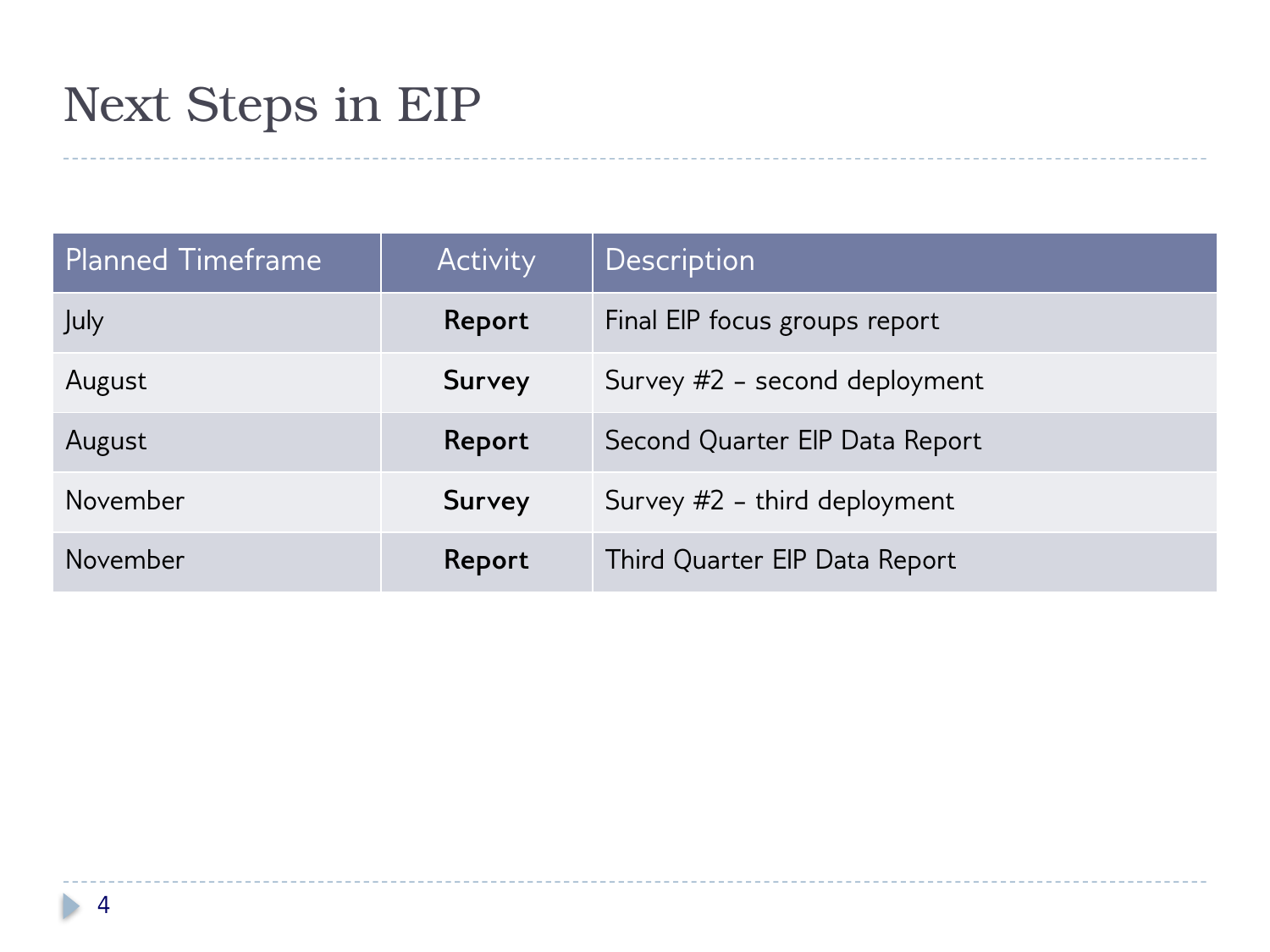

# Next Steps in EIP
| Planned Timeframe | Activity | Description |
| --- | --- | --- |
| July | Report | Final EIP focus groups report |
| August | Survey | Survey #2 – second deployment |
| August | Report | Second Quarter EIP Data Report |
| November | Survey | Survey #2 – third deployment |
| November | Report | Third Quarter EIP Data Report |
4